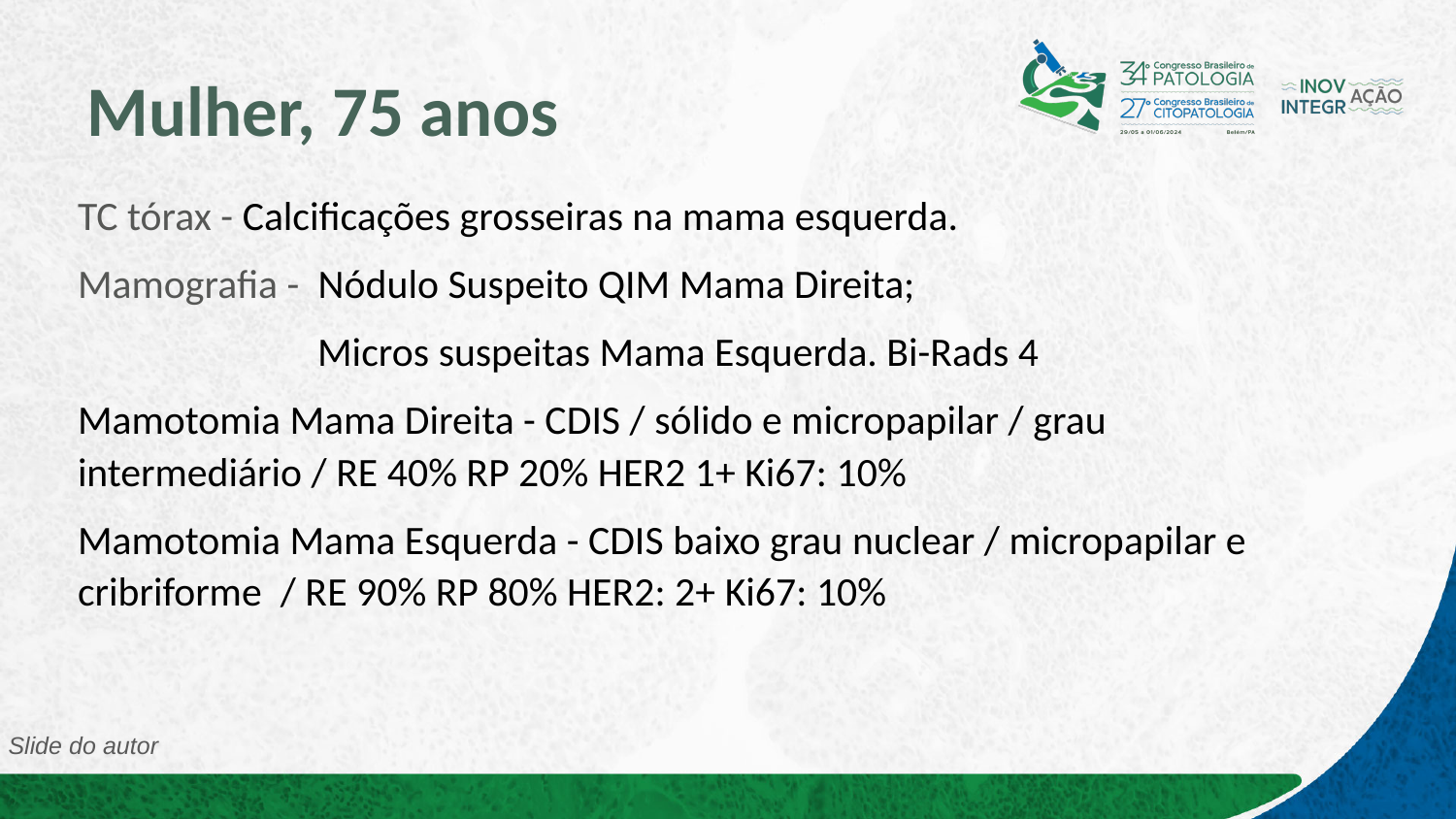

# Mulher, 75 anos
TC tórax - Calcificações grosseiras na mama esquerda.
Mamografia -  Nódulo Suspeito QIM Mama Direita;
                          Micros suspeitas Mama Esquerda. Bi-Rads 4
Mamotomia Mama Direita - CDIS / sólido e micropapilar / grau intermediário / RE 40% RP 20% HER2 1+ Ki67: 10%
Mamotomia Mama Esquerda - CDIS baixo grau nuclear / micropapilar e cribriforme  / RE 90% RP 80% HER2: 2+ Ki67: 10%

Slide do autor